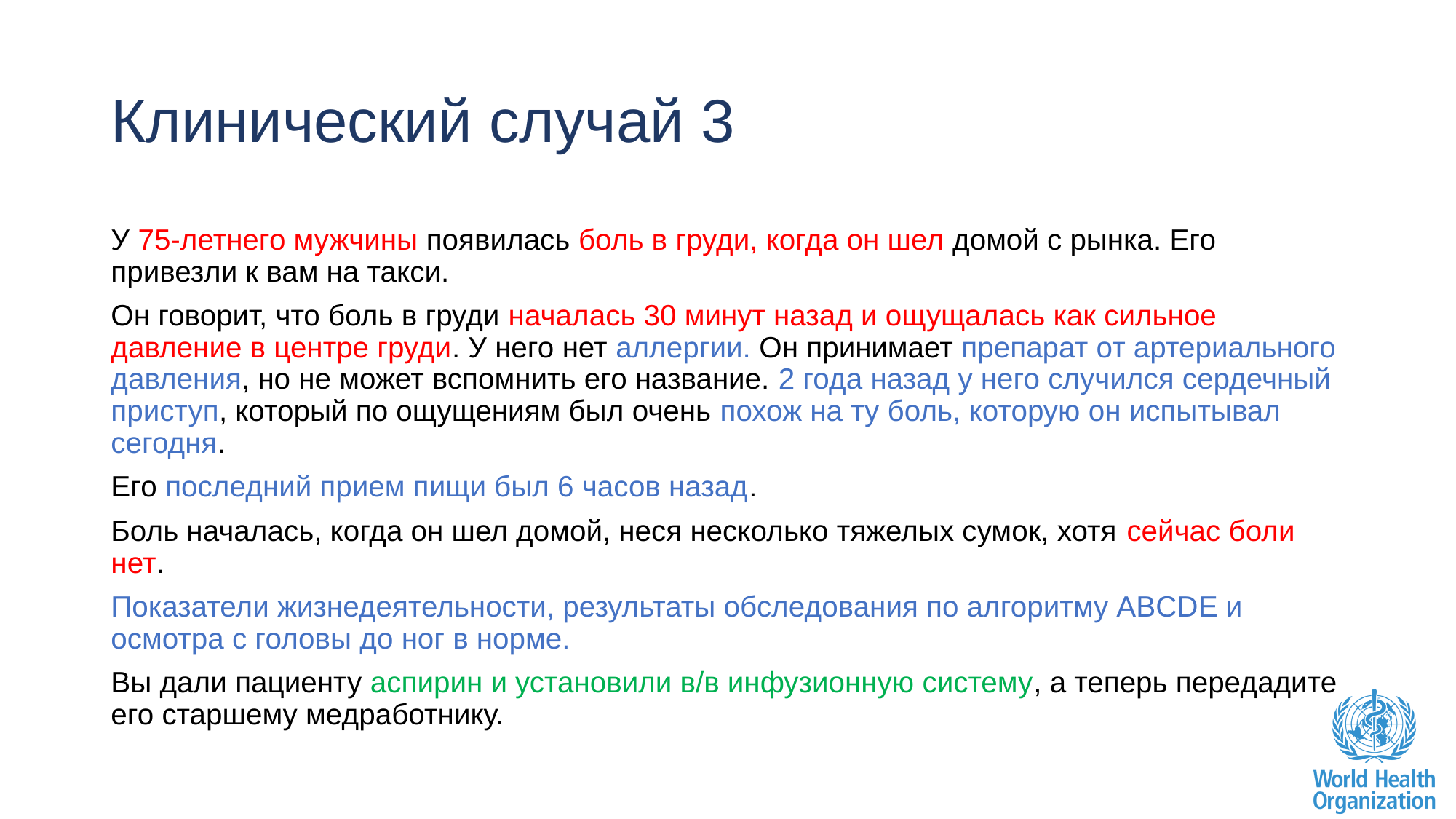

# Клинический случай 3
У 75-летнего мужчины появилась боль в груди, когда он шел домой с рынка. Его привезли к вам на такси.
Он говорит, что боль в груди началась 30 минут назад и ощущалась как сильное давление в центре груди. У него нет аллергии. Он принимает препарат от артериального давления, но не может вспомнить его название. 2 года назад у него случился сердечный приступ, который по ощущениям был очень похож на ту боль, которую он испытывал сегодня.
Его последний прием пищи был 6 часов назад.
Боль началась, когда он шел домой, неся несколько тяжелых сумок, хотя сейчас боли нет.
Показатели жизнедеятельности, результаты обследования по алгоритму ABCDE и осмотра с головы до ног в норме.
Вы дали пациенту аспирин и установили в/в инфузионную систему, а теперь передадите его старшему медработнику.